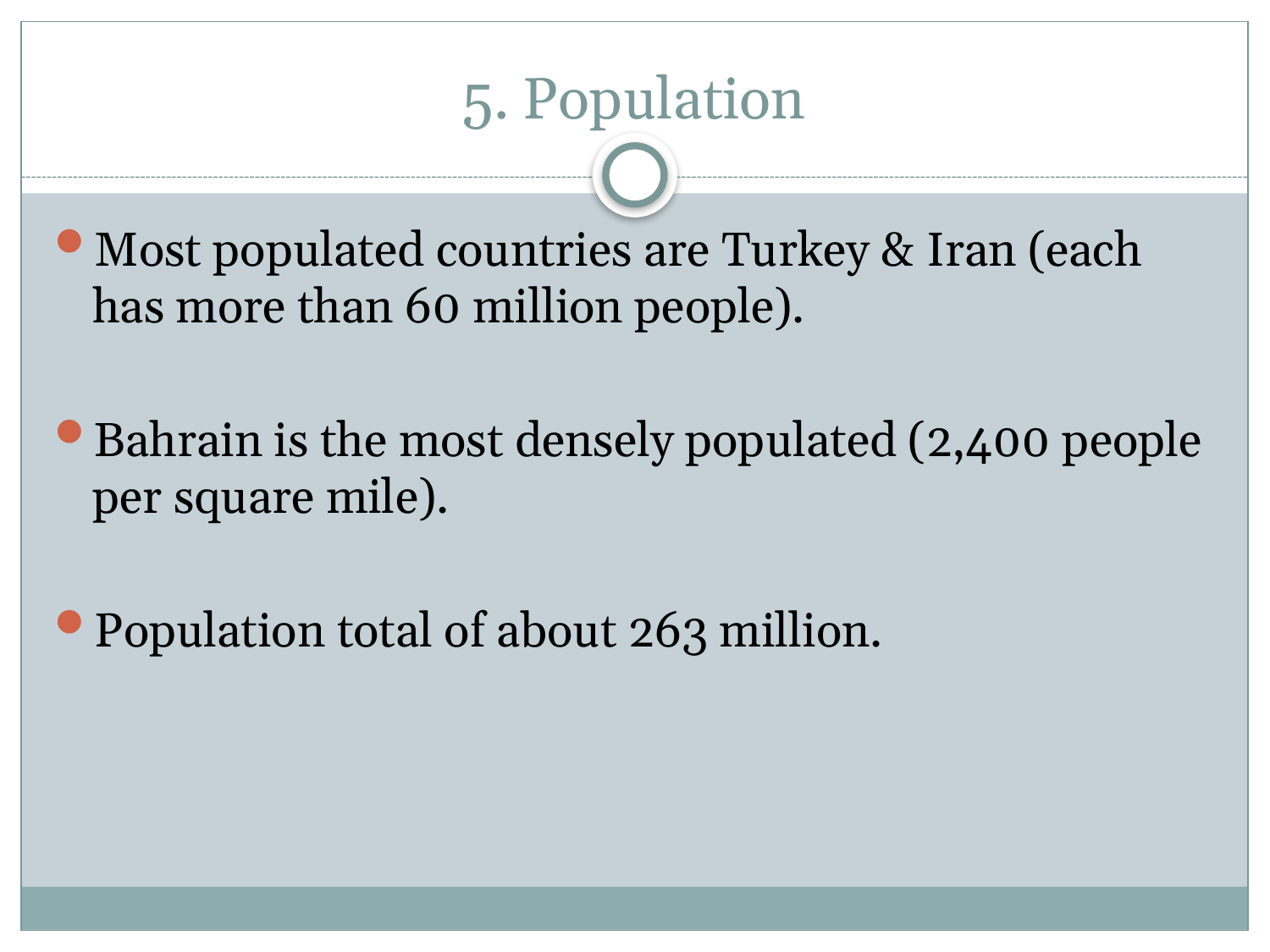

# 5. Population
Most populated countries are Turkey & Iran (each has more than 60 million people).

Bahrain is the most densely populated (2,400 people per square mile).

Population total of about 263 million.